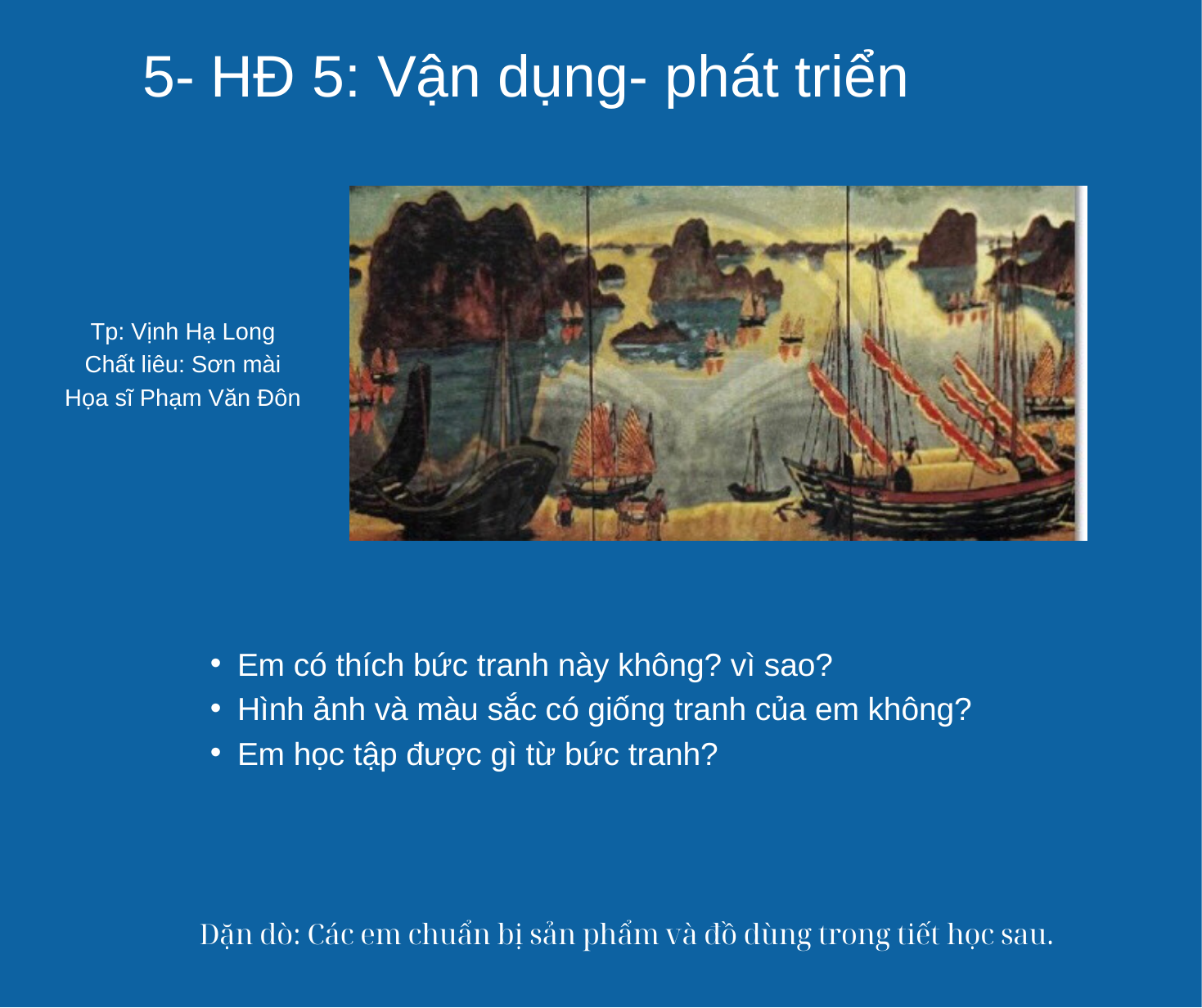

5- HĐ 5: Vận dụng- phát triển

Tp: Vịnh Hạ Long
Chất liêu: Sơn mài
Họa sĩ Phạm Văn Đôn
Em có thích bức tranh này không? vì sao?
Hình ảnh và màu sắc có giống tranh của em không?
Em học tập được gì từ bức tranh?
Dặn dò: Các em chuẩn bị sản phẩm và đồ dùng trong tiết học sau.